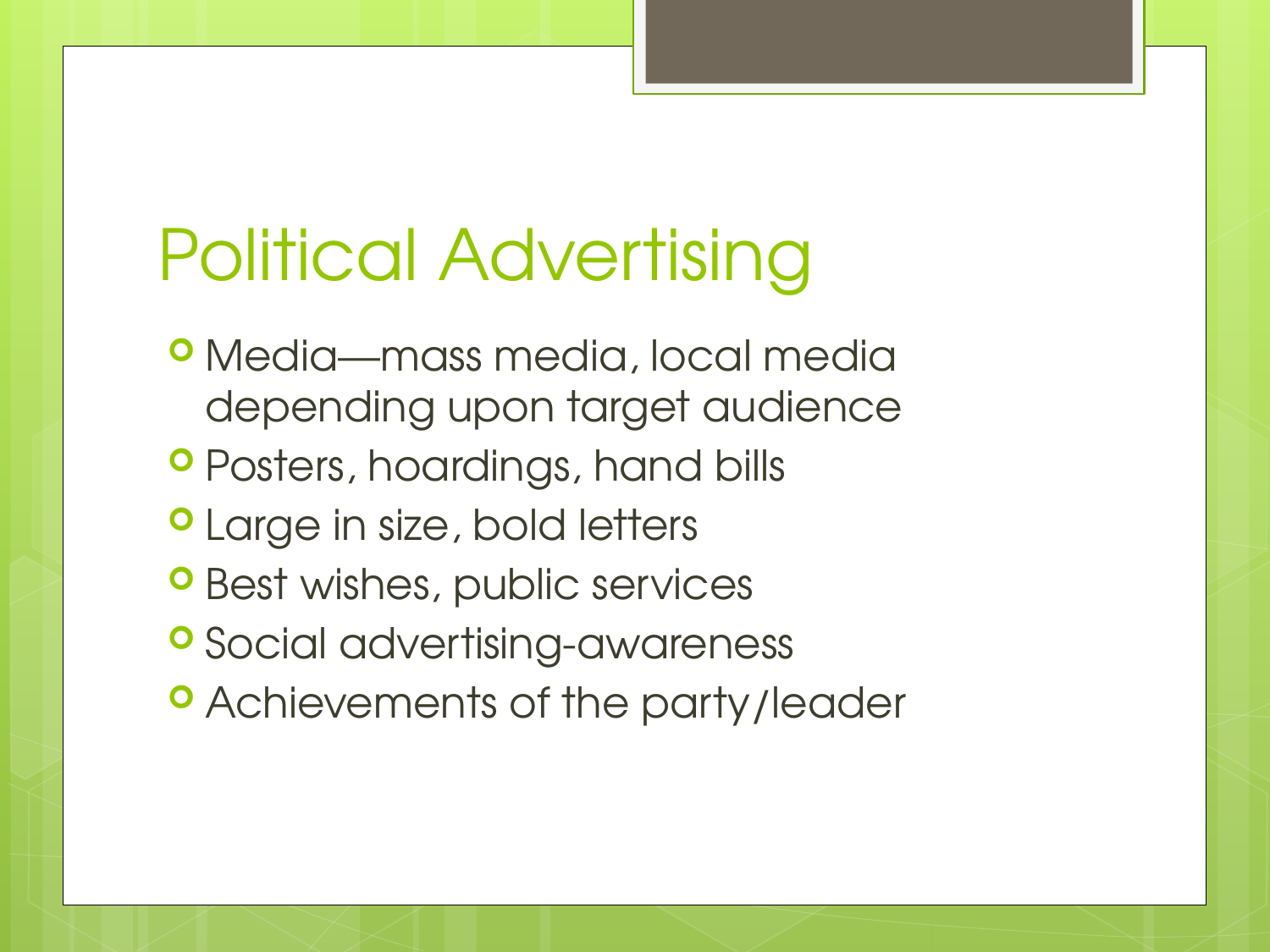

# Political Advertising
Media—mass media, local media depending upon target audience
Posters, hoardings, hand bills
Large in size, bold letters
Best wishes, public services
Social advertising-awareness
Achievements of the party/leader